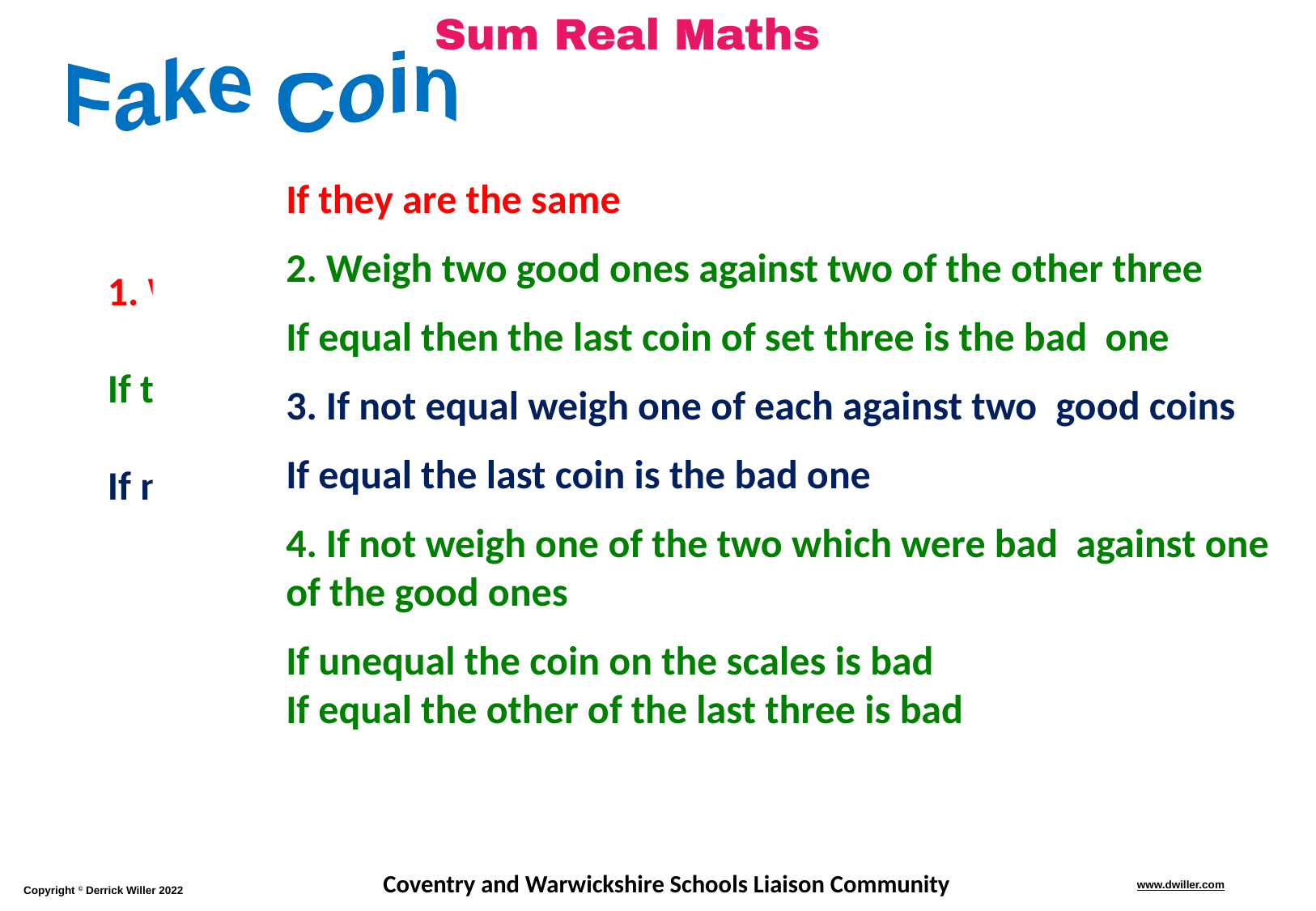

Fake Coin
	If they are the same
	2. Weigh two good ones against two of the other three
	If equal then the last coin of set three is the bad  one
	3. If not equal weigh one of each against two  good coins
	If equal the last coin is the bad one
	4. If not weigh one of the two which were bad  against one 	of the good ones
	If unequal the coin on the scales is bad
	If equal the other of the last three is bad
1. Weigh three against three

If they are the same then these  are good coins

If not then the last three are good, go to the next slide